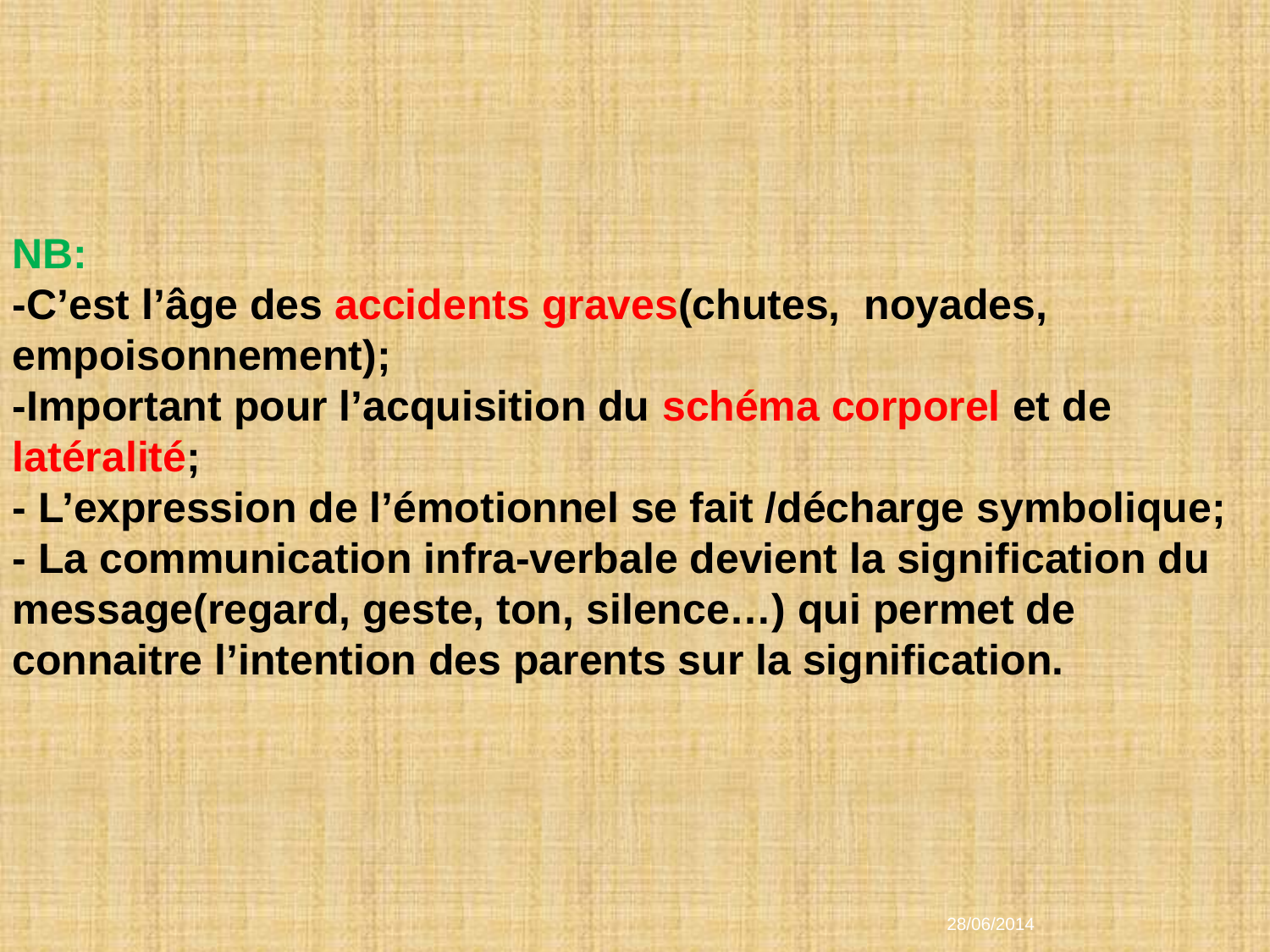

# NB: -C’est l’âge des accidents graves(chutes,  noyades, empoisonnement); -Important pour l’acquisition du schéma corporel et de latéralité; - L’expression de l’émotionnel se fait /décharge symbolique; - La communication infra-verbale devient la signification du message(regard, geste, ton, silence…) qui permet de connaitre l’intention des parents sur la signification.
NASSIM OMAR
28/06/2014
57